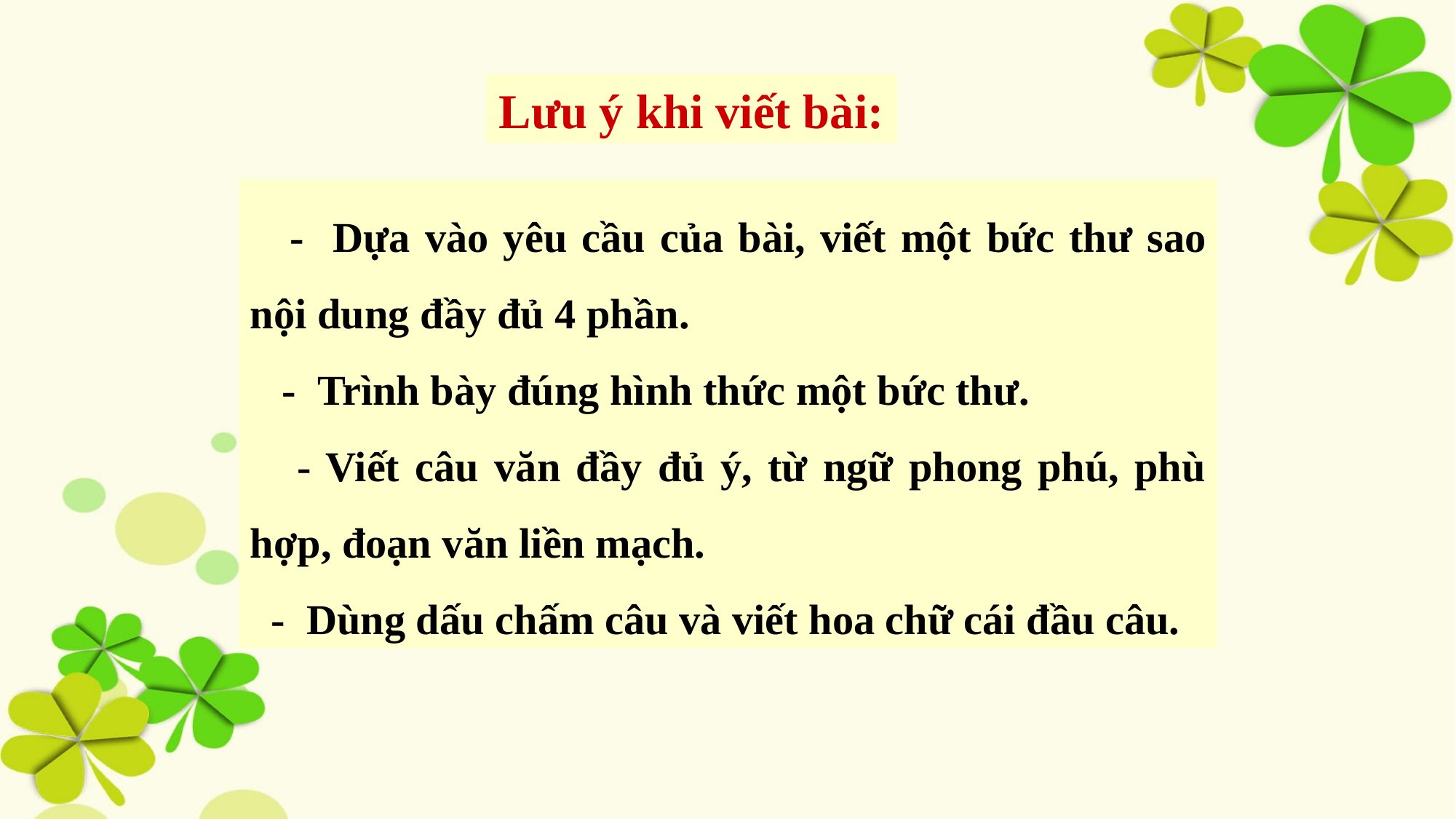

Lưu ý khi viết bài:
   -  Dựa vào yêu cầu của bài, viết một bức thư sao nội dung đầy đủ 4 phần.
   -  Trình bày đúng hình thức một bức thư.
   - Viết câu văn đầy đủ ý, từ ngữ phong phú, phù hợp, đoạn văn liền mạch.
  -  Dùng dấu chấm câu và viết hoa chữ cái đầu câu.